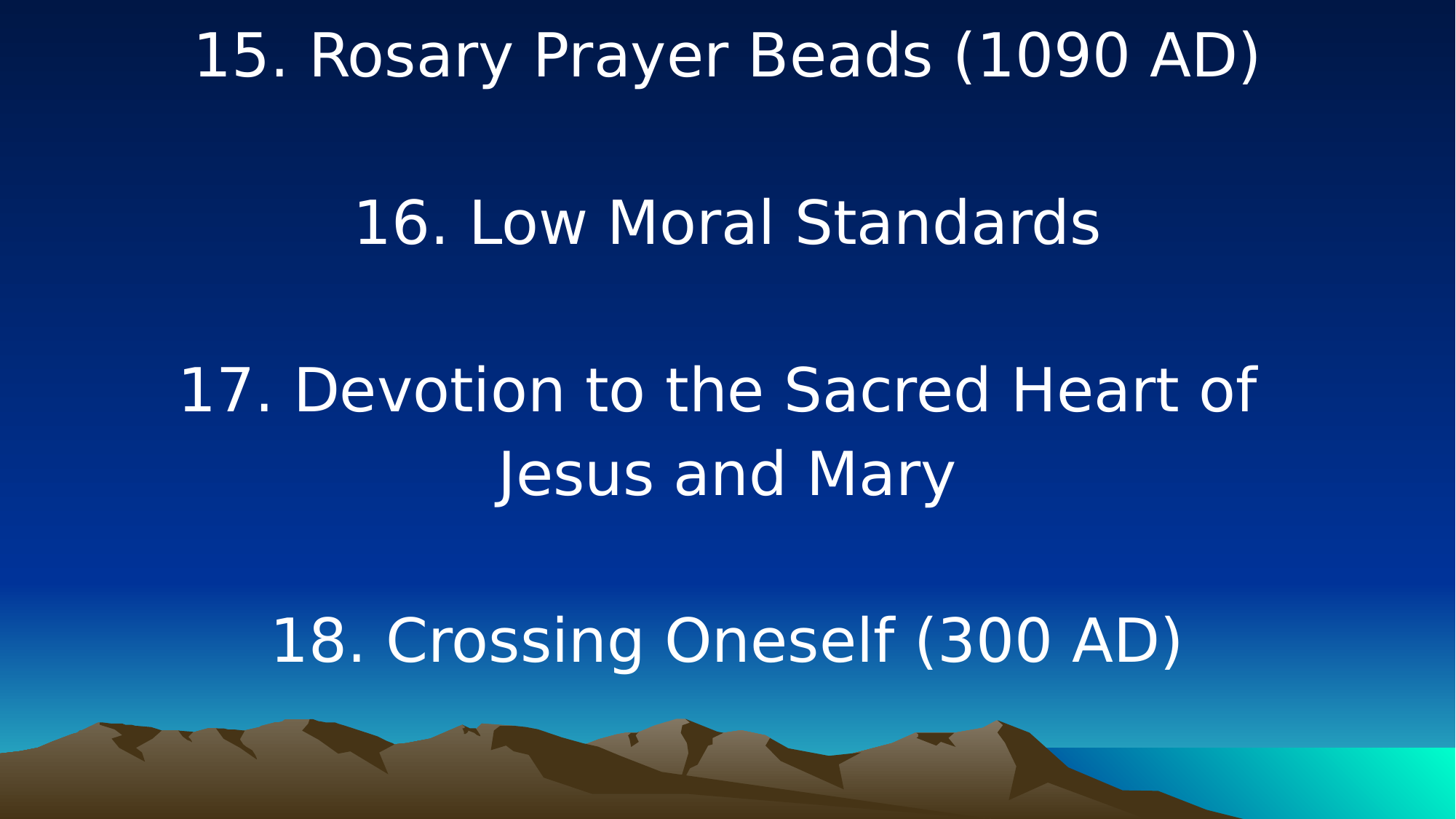

15. Rosary Prayer Beads (1090 AD)

16. Low Moral Standards

17. Devotion to the Sacred Heart of
Jesus and Mary

18. Crossing Oneself (300 AD)